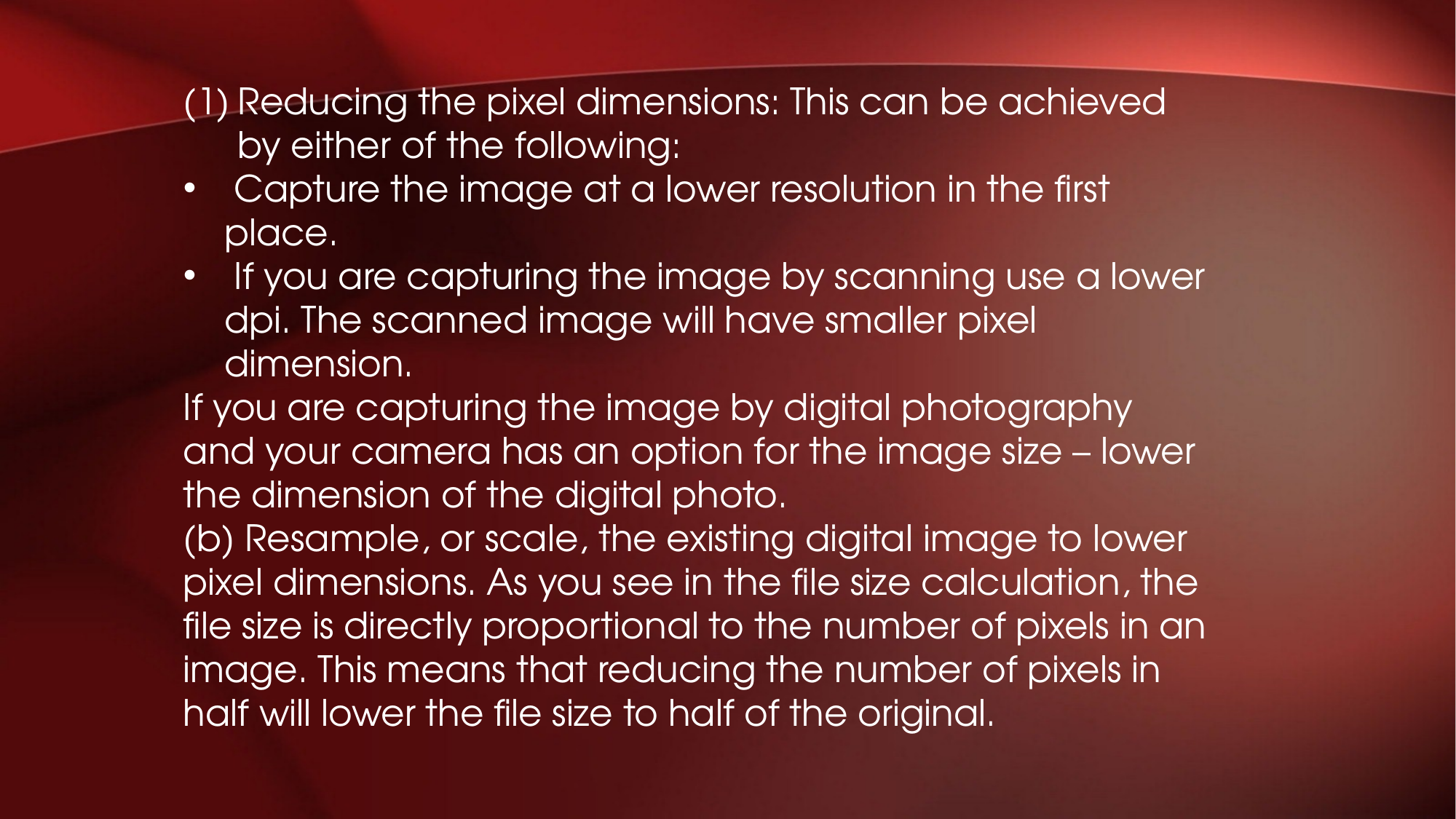

Reducing the pixel dimensions: This can be achieved by either of the following:
 Capture the image at a lower resolution in the first place.
 If you are capturing the image by scanning use a lower dpi. The scanned image will have smaller pixel dimension.
If you are capturing the image by digital photography and your camera has an option for the image size – lower the dimension of the digital photo.
(b) Resample, or scale, the existing digital image to lower pixel dimensions. As you see in the file size calculation, the file size is directly proportional to the number of pixels in an image. This means that reducing the number of pixels in half will lower the file size to half of the original.